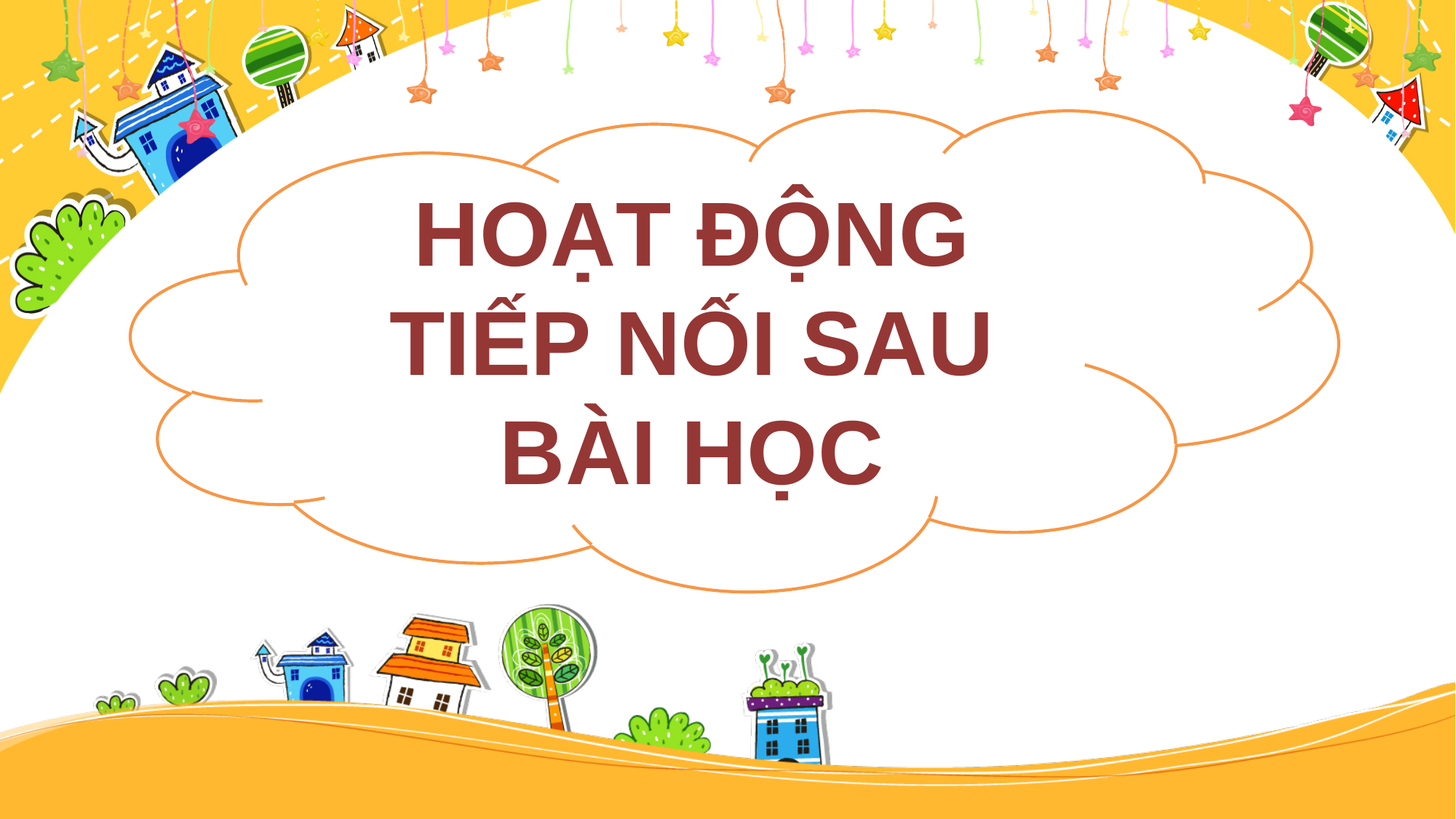

HOẠT ĐỘNG TIẾP NỐI SAU BÀI HỌC